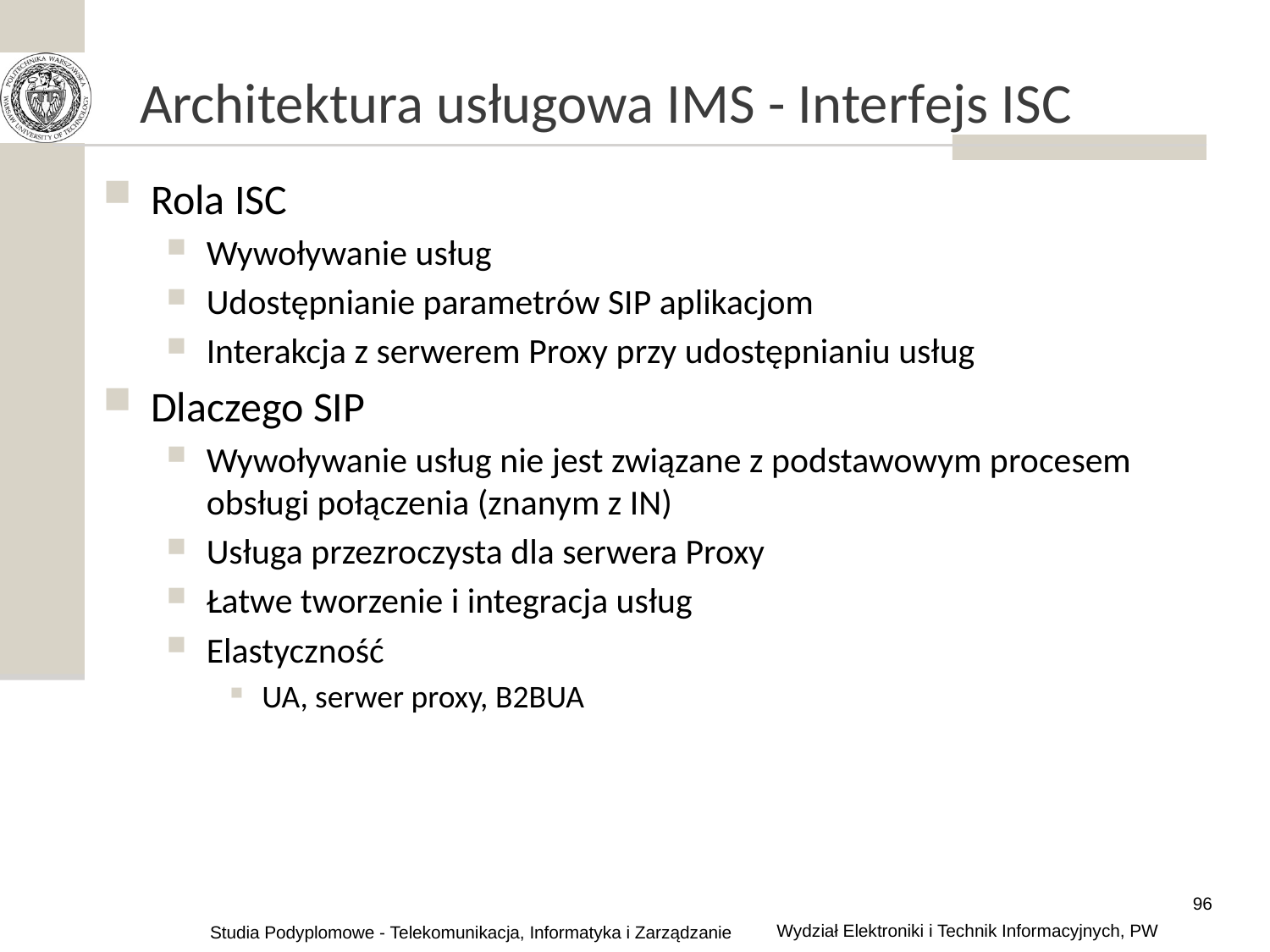

# Architektura usługowa IMS - Interfejs ISC
Rola ISC
Wywoływanie usług
Udostępnianie parametrów SIP aplikacjom
Interakcja z serwerem Proxy przy udostępnianiu usług
Dlaczego SIP
Wywoływanie usług nie jest związane z podstawowym procesem obsługi połączenia (znanym z IN)
Usługa przezroczysta dla serwera Proxy
Łatwe tworzenie i integracja usług
Elastyczność
UA, serwer proxy, B2BUA
96
Wydział Elektroniki i Technik Informacyjnych, PW
Studia Podyplomowe - Telekomunikacja, Informatyka i Zarządzanie